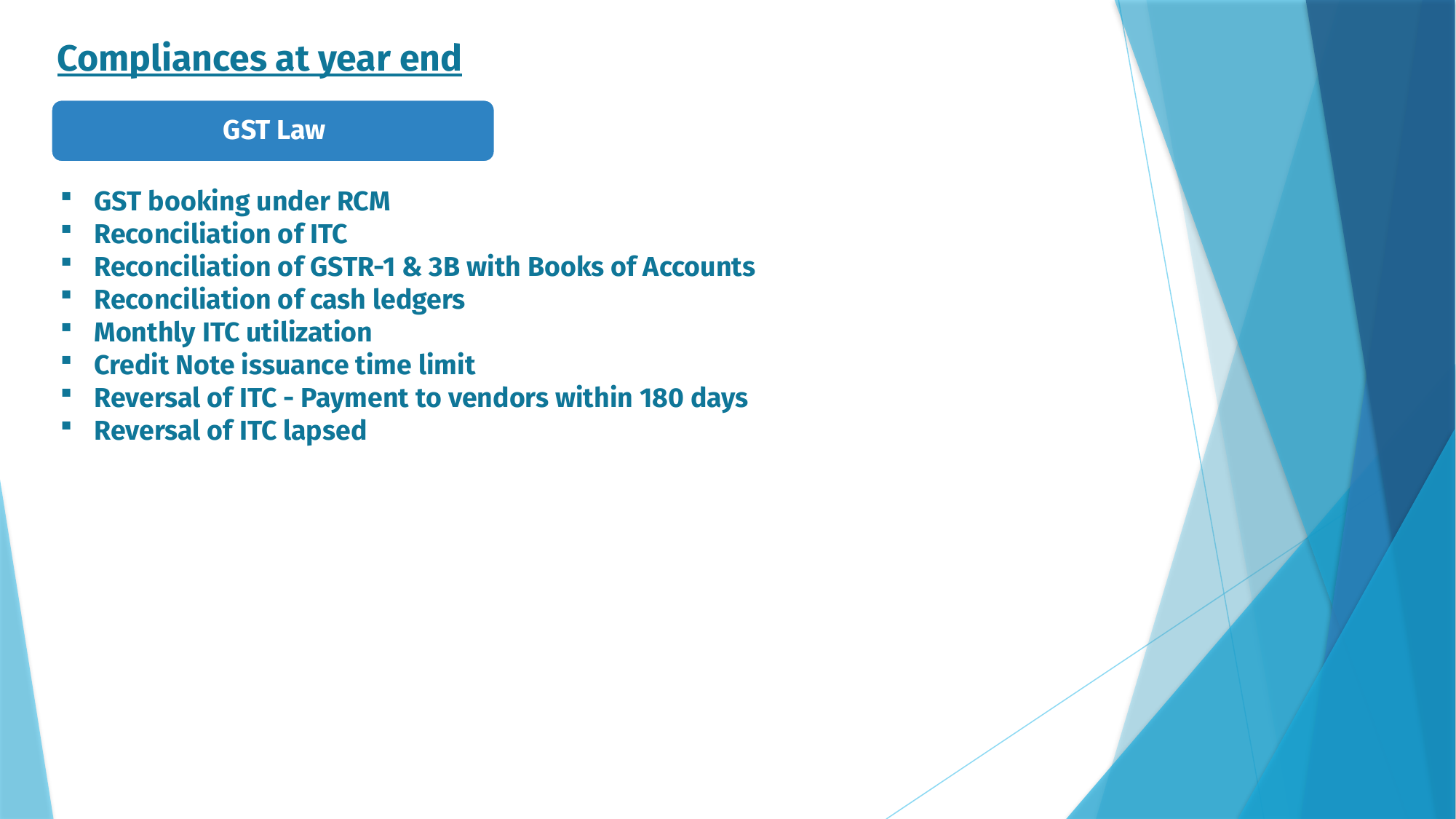

# Compliances at year end
GST Law
GST booking under RCM
Reconciliation of ITC
Reconciliation of GSTR-1 & 3B with Books of Accounts
Reconciliation of cash ledgers
Monthly ITC utilization
Credit Note issuance time limit
Reversal of ITC - Payment to vendors within 180 days
Reversal of ITC lapsed